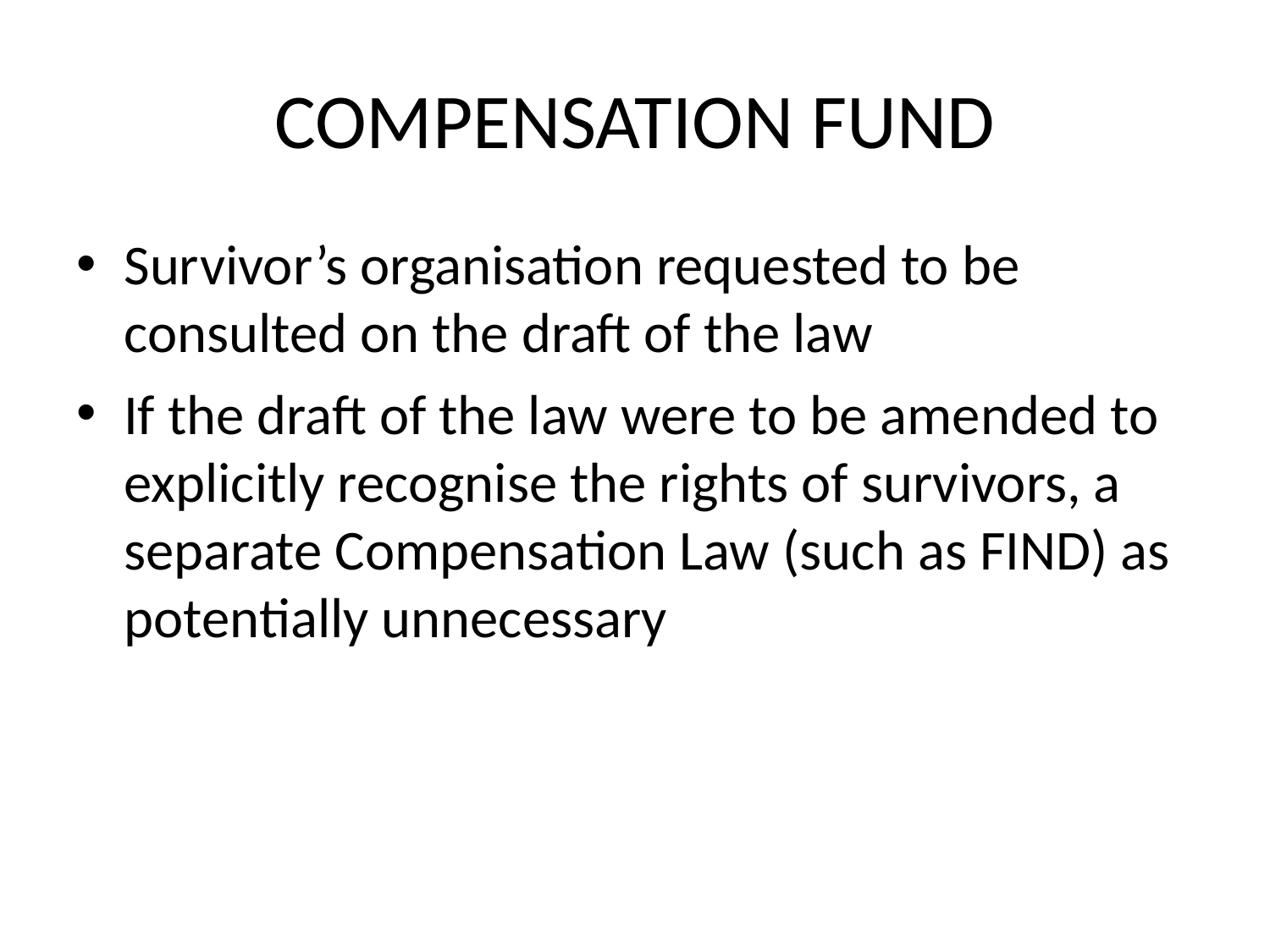

# COMPENSATION FUND
Survivor’s organisation requested to be consulted on the draft of the law
If the draft of the law were to be amended to  explicitly recognise the rights of survivors, a separate Compensation Law (such as FIND) as potentially unnecessary